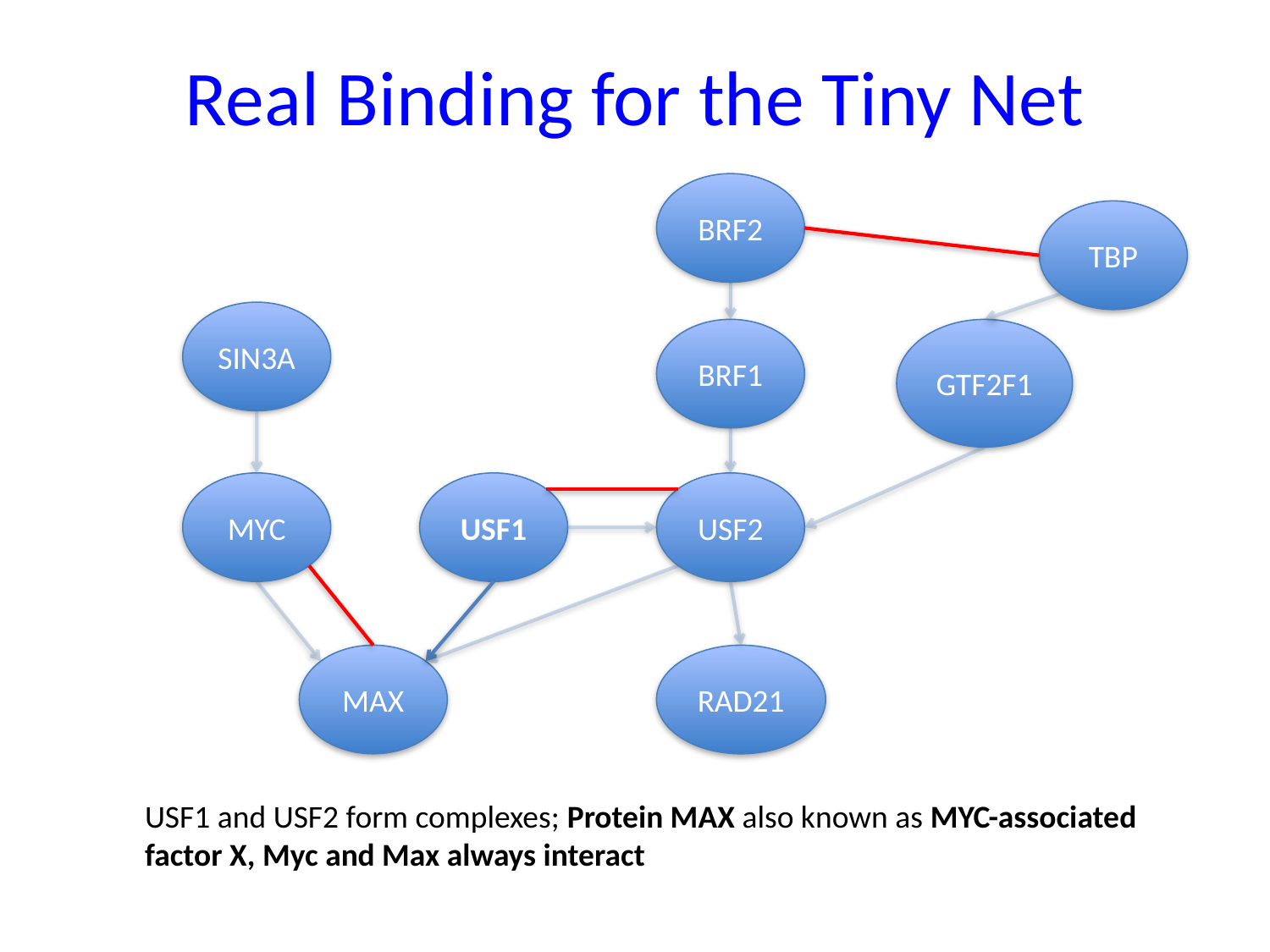

# Real Binding for the Tiny Net
BRF2
TBP
SIN3A
BRF1
GTF2F1
MYC
USF1
USF2
MAX
RAD21
USF1 and USF2 form complexes; Protein MAX also known as MYC-associated factor X, Myc and Max always interact